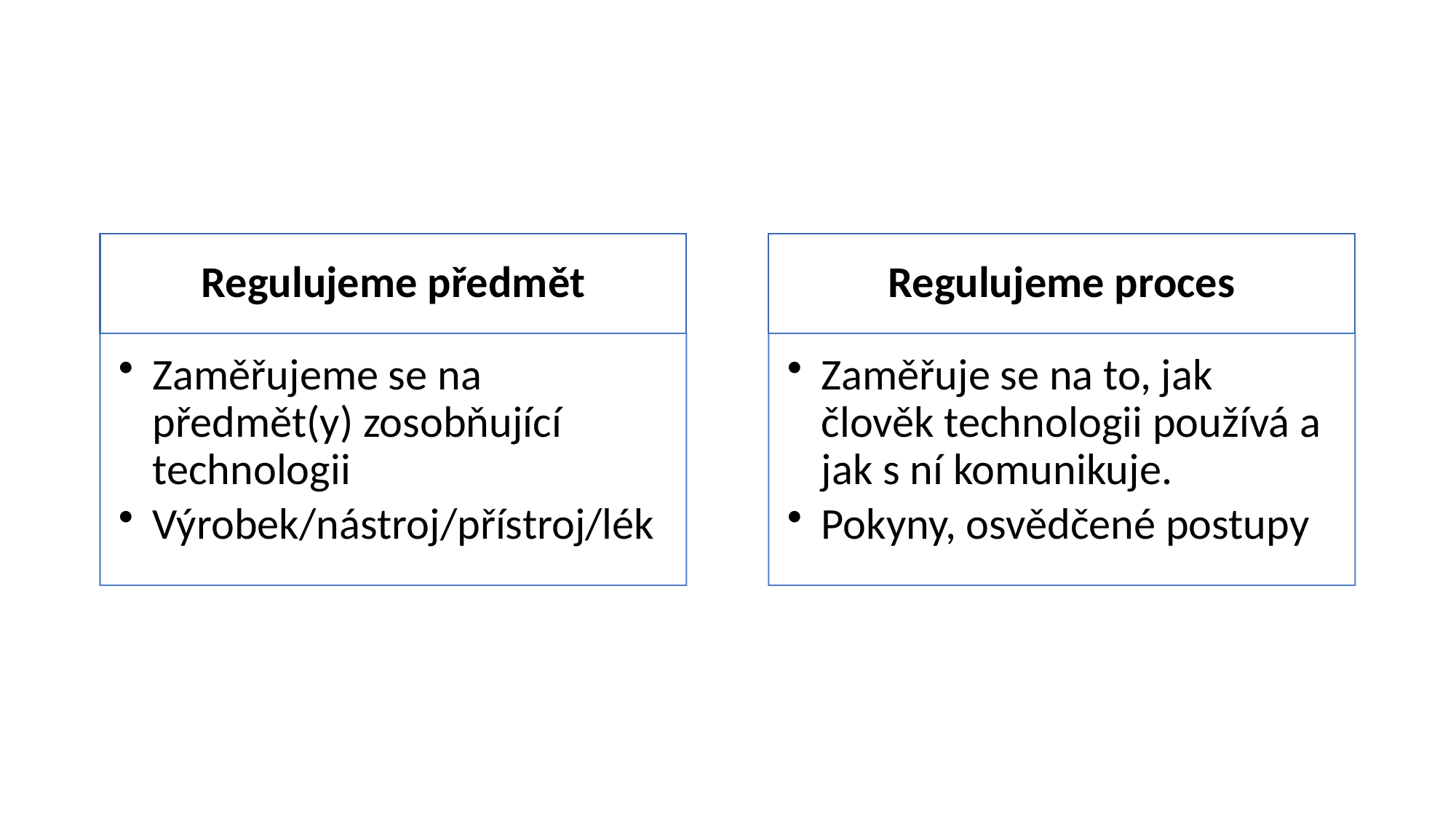

Regulujeme předmět
Zaměřujeme se na předmět(y) zosobňující technologii
Výrobek/nástroj/přístroj/lék
Regulujeme proces
Zaměřuje se na to, jak člověk technologii používá a jak s ní komunikuje.
Pokyny, osvědčené postupy